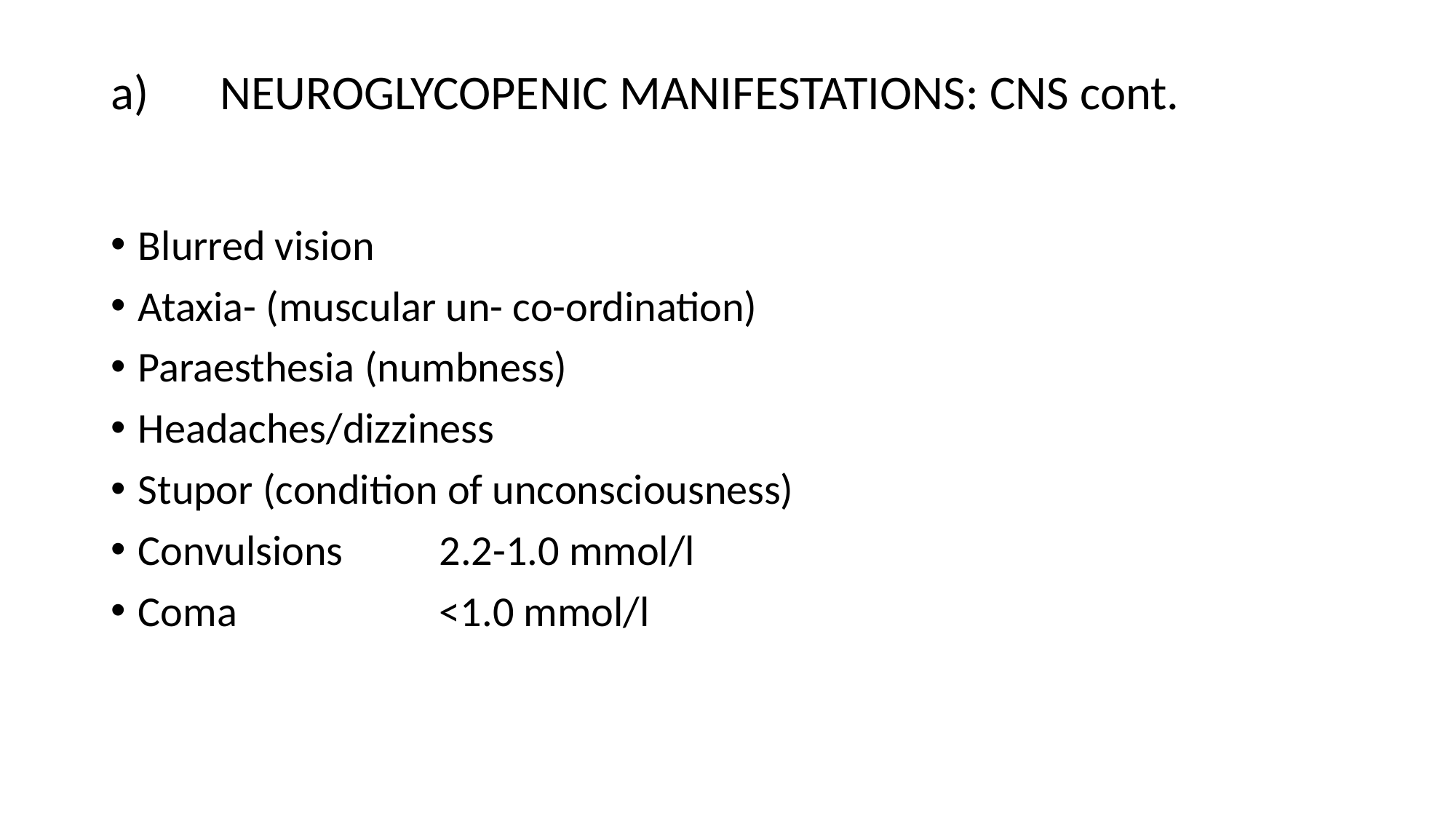

# a)	NEUROGLYCOPENIC MANIFESTATIONS: CNS cont.
Blurred vision
Ataxia- (muscular un- co-ordination)
Paraesthesia (numbness)
Headaches/dizziness
Stupor (condition of unconsciousness)
Convulsions          2.2-1.0 mmol/l
Coma                     <1.0 mmol/l